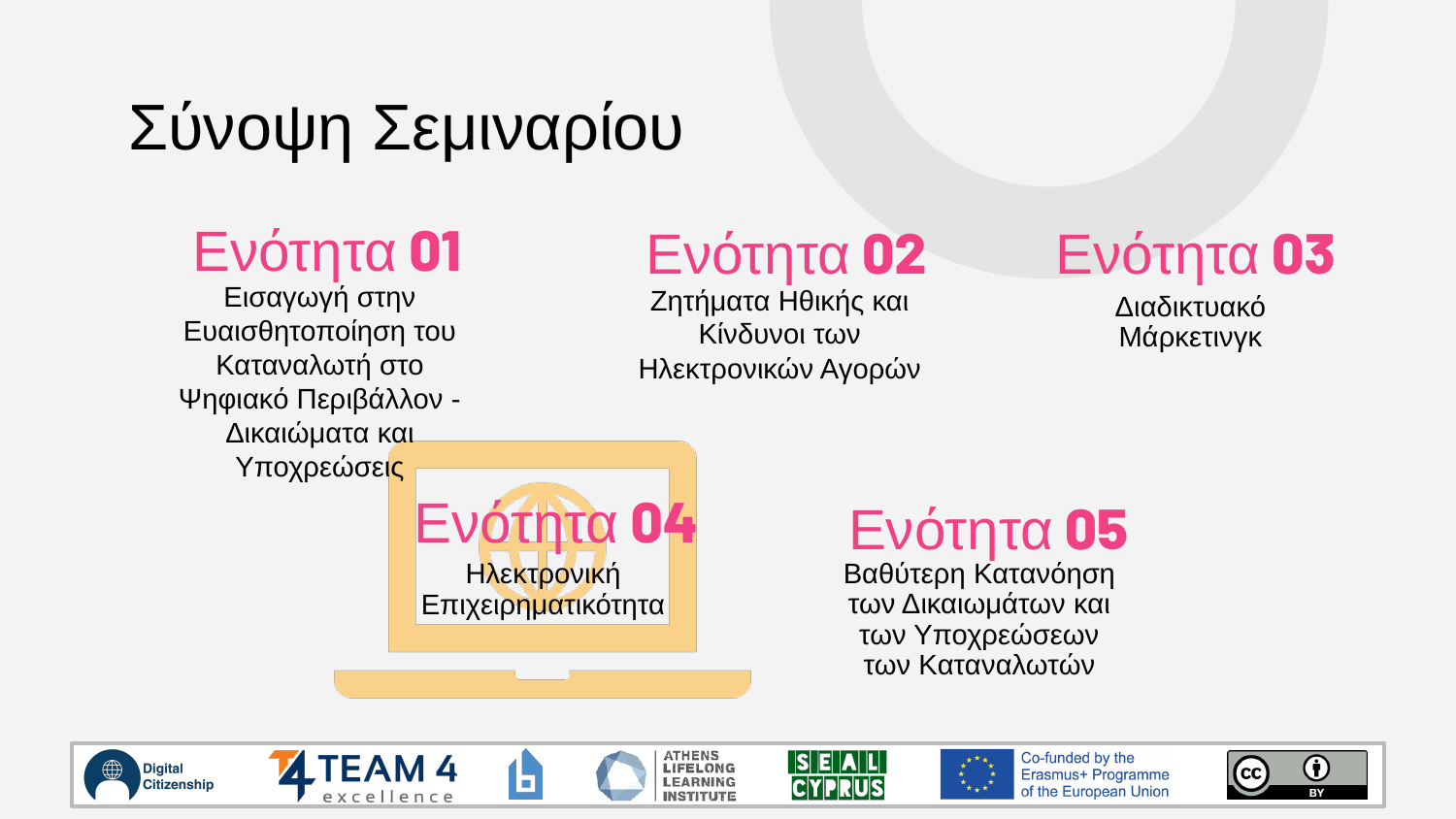

# Σύνοψη Σεμιναρίου
Ενότητα 01
Ενότητα 02
Ενότητα 03
Ζητήματα Ηθικής και Κίνδυνοι των Ηλεκτρονικών Αγορών

Εισαγωγή στην Ευαισθητοποίηση του Καταναλωτή στο Ψηφιακό Περιβάλλον - Δικαιώματα και Υποχρεώσεις
Διαδικτυακό Μάρκετινγκ

Ενότητα 04
Ενότητα 05
Βαθύτερη Κατανόηση των Δικαιωμάτων και των Υποχρεώσεων των Καταναλωτών

Ηλεκτρονική Επιχειρηματικότητα